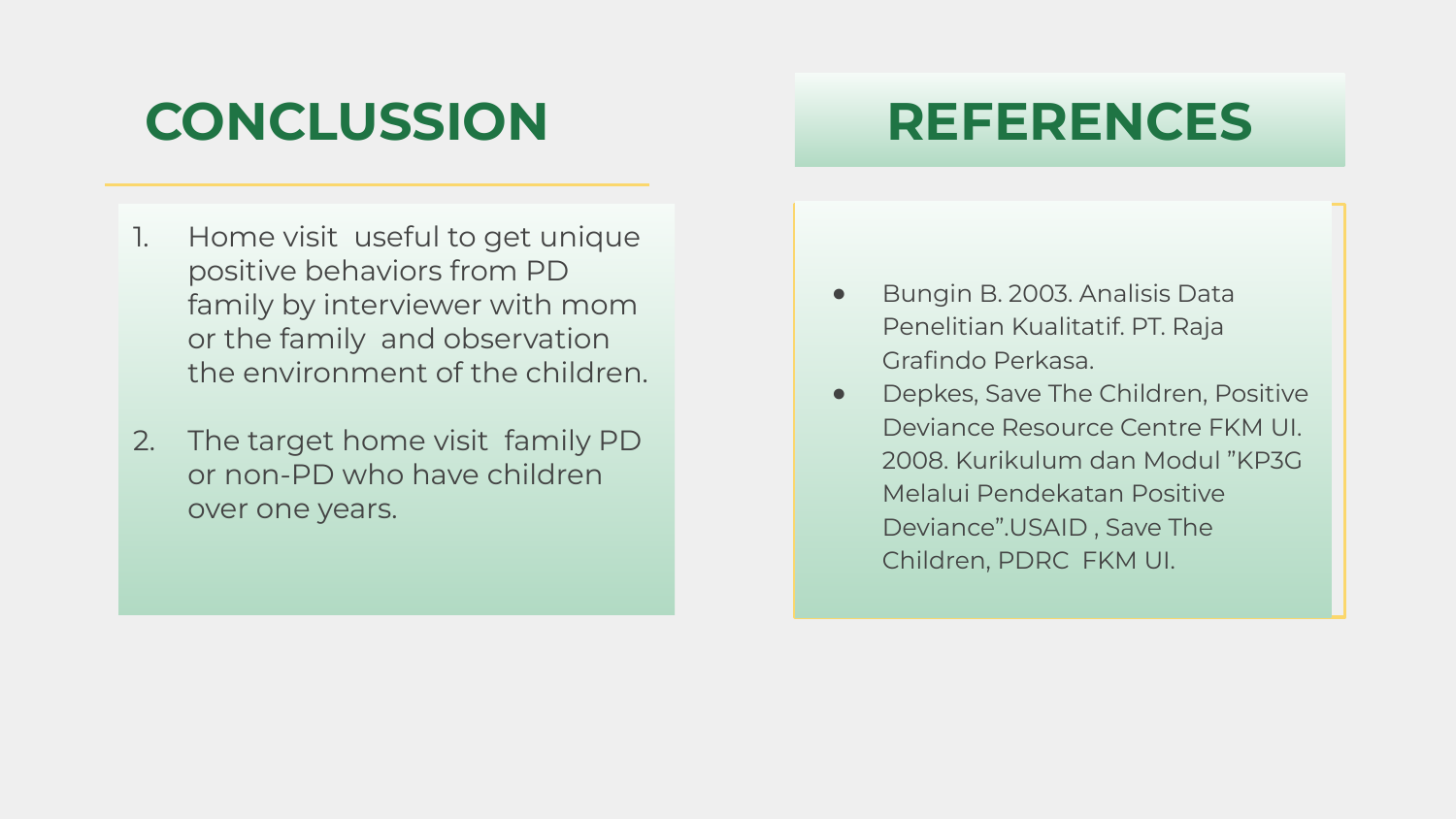

REFERENCES
# CONCLUSSION

Bungin B. 2003. Analisis Data Penelitian Kualitatif. PT. Raja Grafindo Perkasa.
Depkes, Save The Children, Positive Deviance Resource Centre FKM UI. 2008. Kurikulum dan Modul ”KP3G Melalui Pendekatan Positive Deviance”.USAID , Save The Children, PDRC  FKM UI.
Home visit  useful to get unique positive behaviors from PD family by interviewer with mom or the family  and observation the environment of the children.

The target home visit  family PD or non-PD who have children over one years.